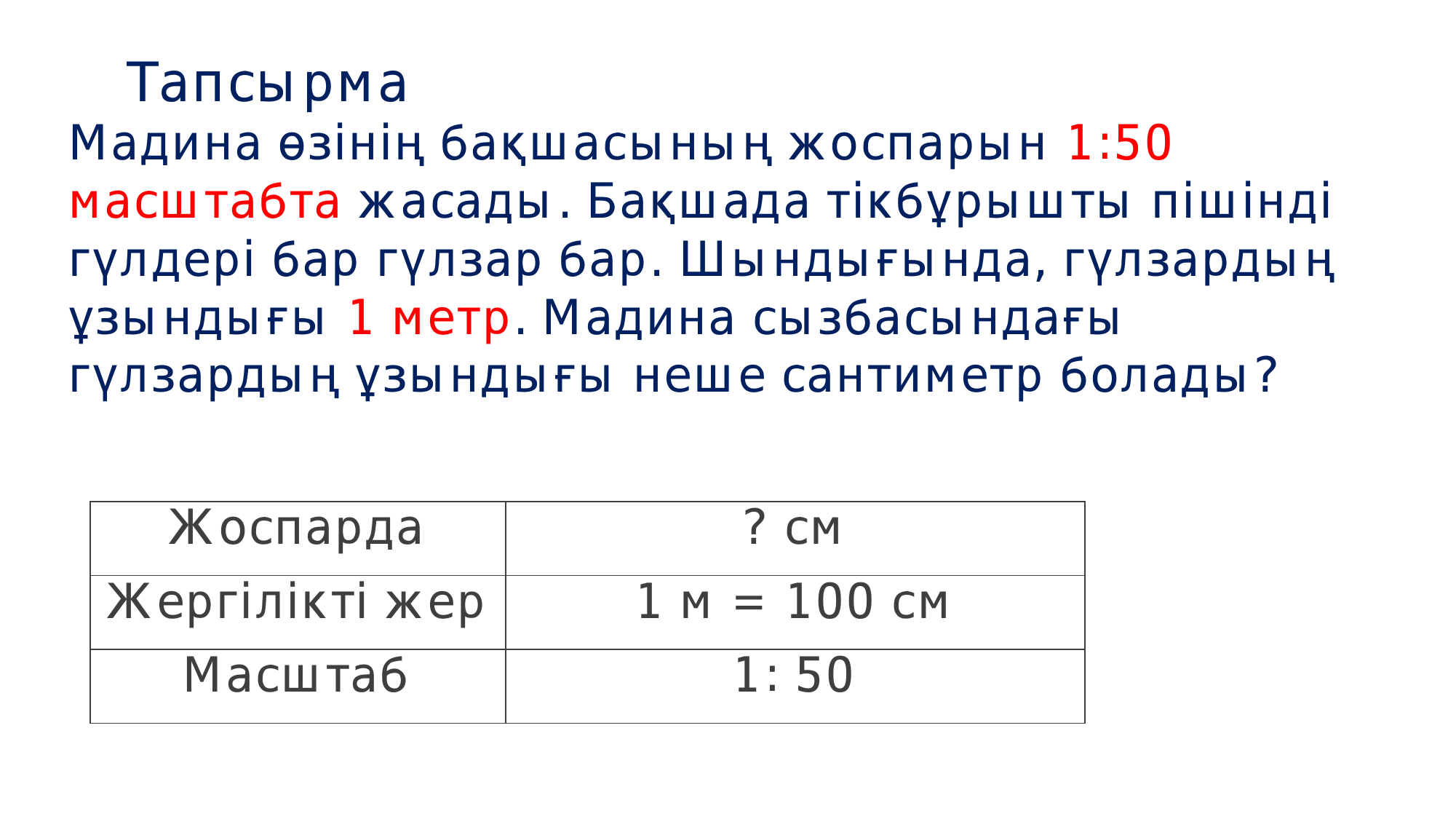

Тапсырма
Мадина өзінің бақшасының жоспарын 1:50 масштабта жасады. Бақшада тікбұрышты пішінді гүлдері бар гүлзар бар. Шындығында, гүлзардың ұзындығы 1 метр. Мадина сызбасындағы гүлзардың ұзындығы неше сантиметр болады?
| Жоспарда | ? см |
| --- | --- |
| Жергілікті жер | 1 м = 100 см |
| Масштаб | 1: 50 |